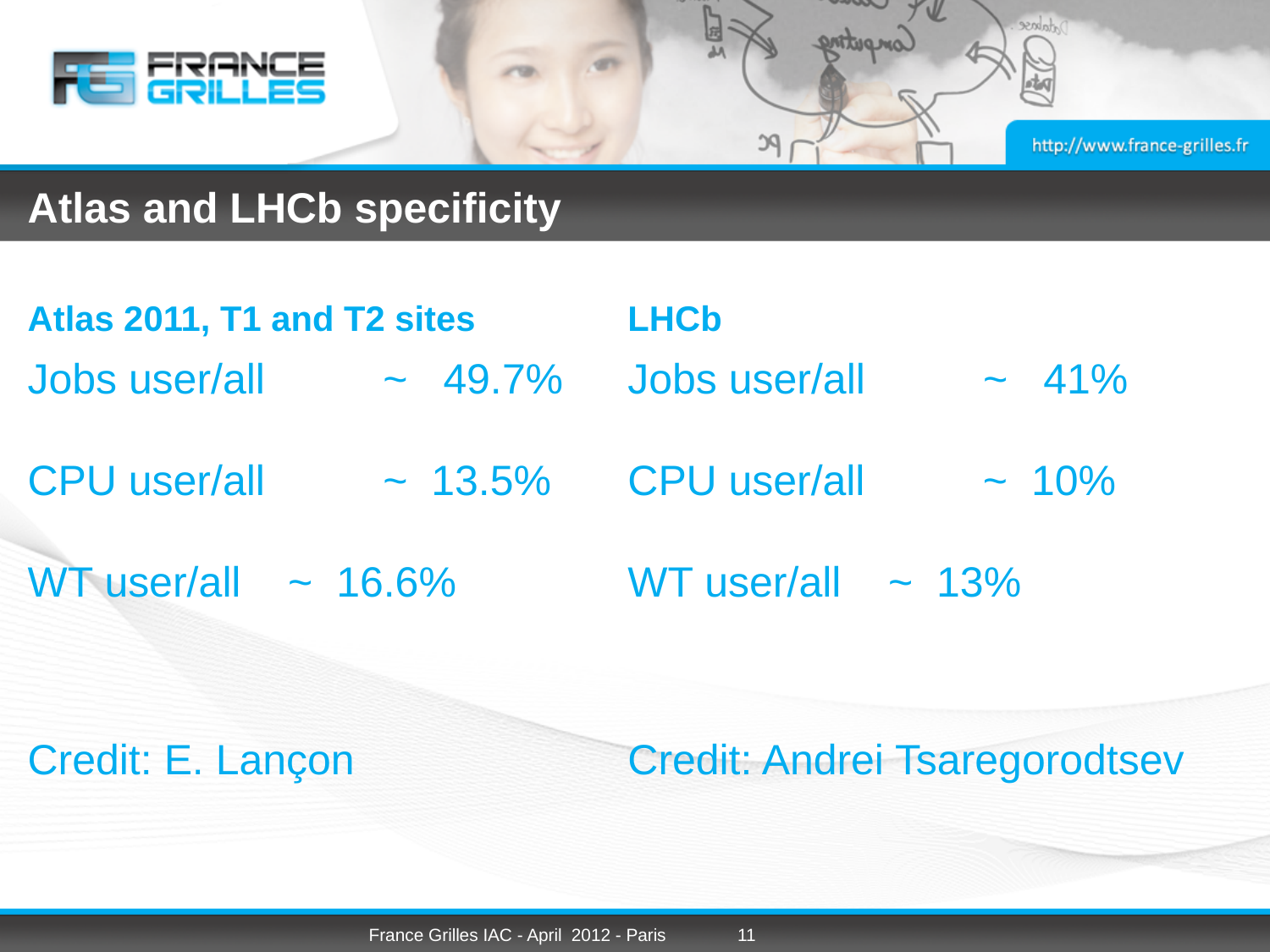

# Atlas and LHCb specificity
Atlas 2011, T1 and T2 sites
LHCb
Jobs user/all          ~   49.7%                                   
CPU user/all          ~  13.5%                                 
WT user/all    ~  16.6%

Credit: E. Lançon
Jobs user/all          ~   41%                                   
CPU user/all          ~  10%                                 
WT user/all    ~  13%

Credit: Andrei Tsaregorodtsev
France Grilles IAC - April  2012 - Paris
11